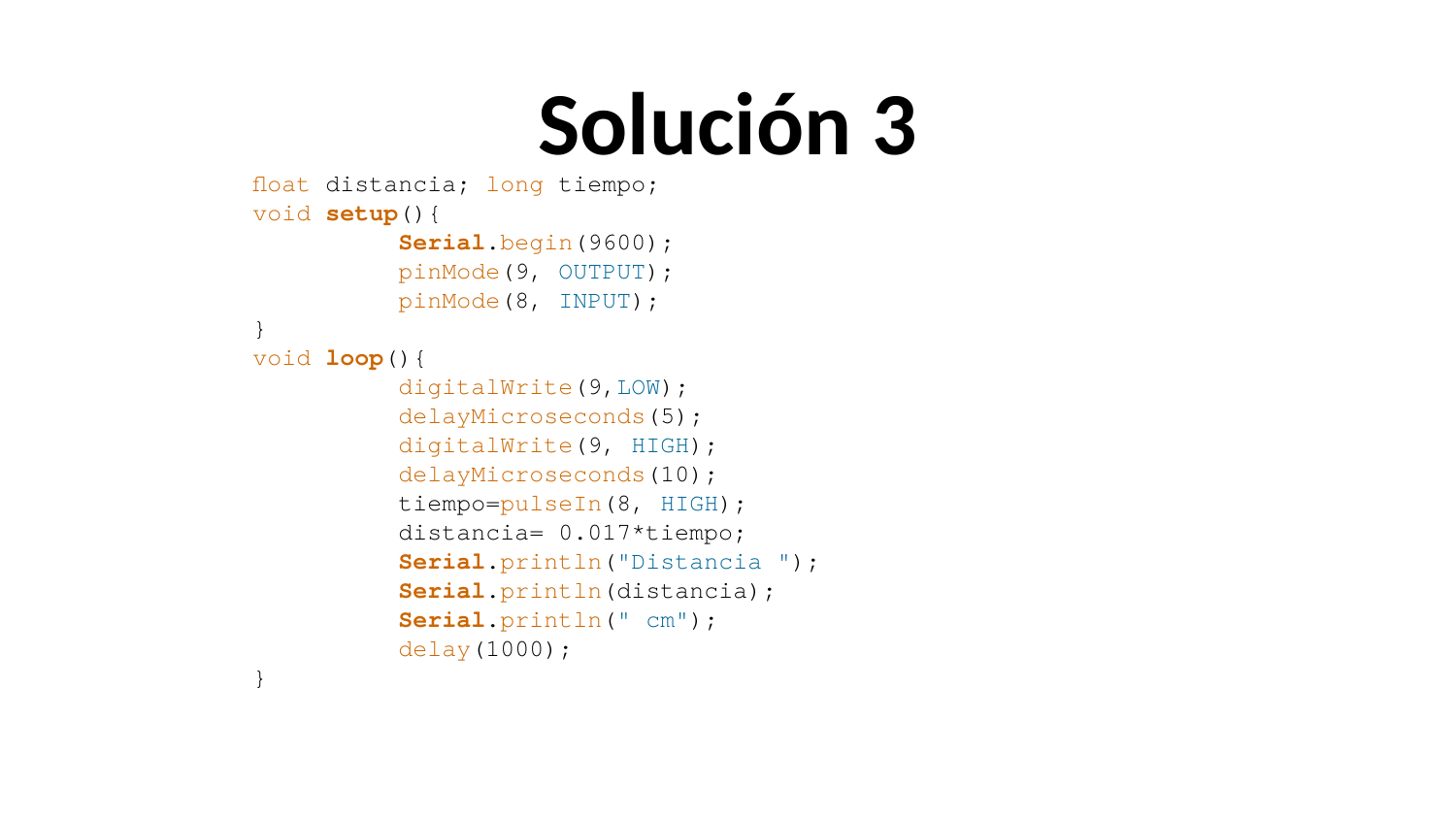

# Solución 3
float distancia; long tiempo;
void setup(){
	Serial.begin(9600);
	pinMode(9, OUTPUT);
	pinMode(8, INPUT);
}
void loop(){
	digitalWrite(9,LOW);
	delayMicroseconds(5);
	digitalWrite(9, HIGH);
	delayMicroseconds(10);
	tiempo=pulseIn(8, HIGH);
	distancia= 0.017*tiempo;
	Serial.println("Distancia ");
	Serial.println(distancia);
	Serial.println(" cm");
	delay(1000);
}